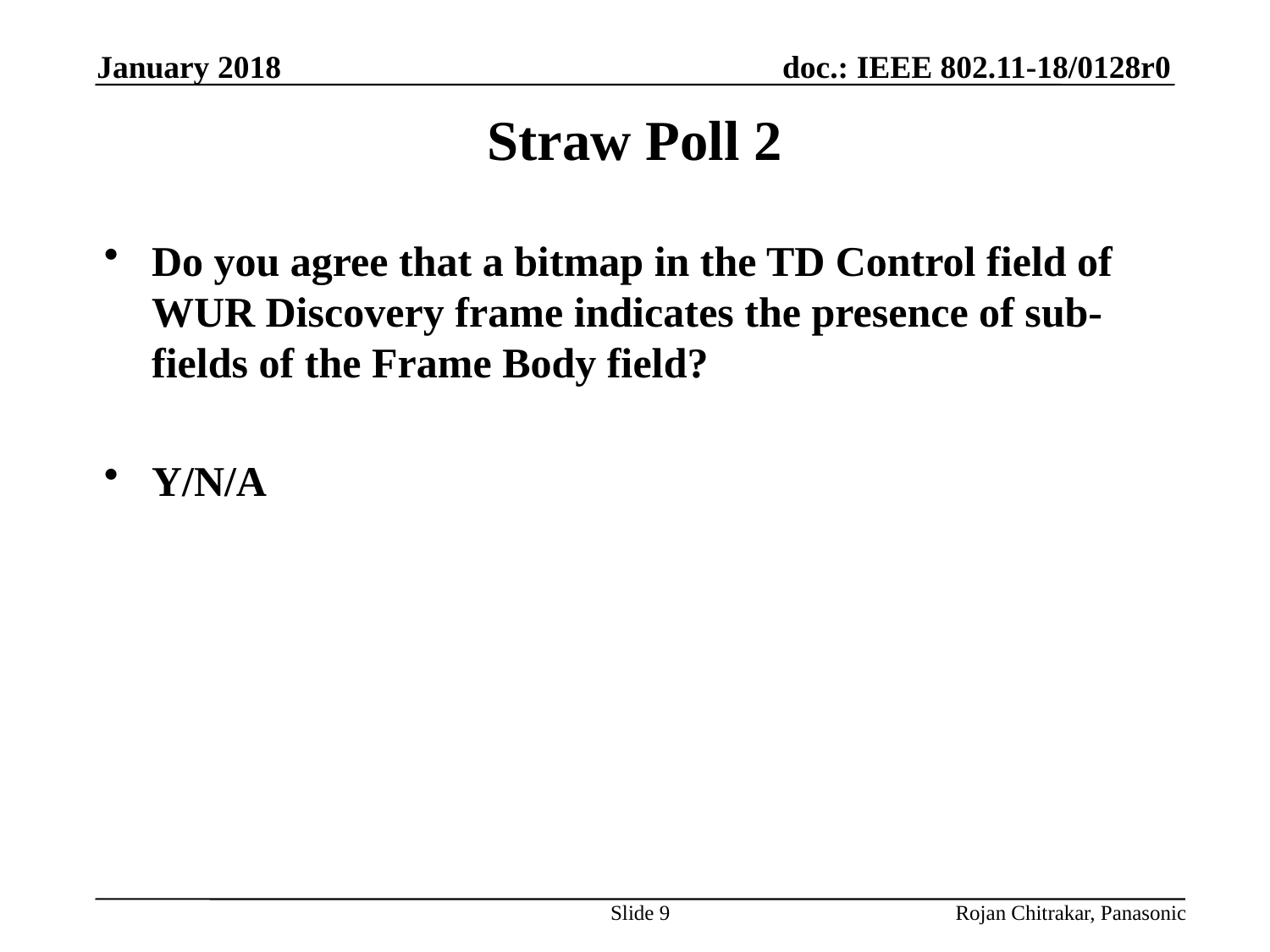

January 2018
# Straw Poll 2
Do you agree that a bitmap in the TD Control field of WUR Discovery frame indicates the presence of sub-fields of the Frame Body field?

Y/N/A
Slide 9
Rojan Chitrakar, Panasonic